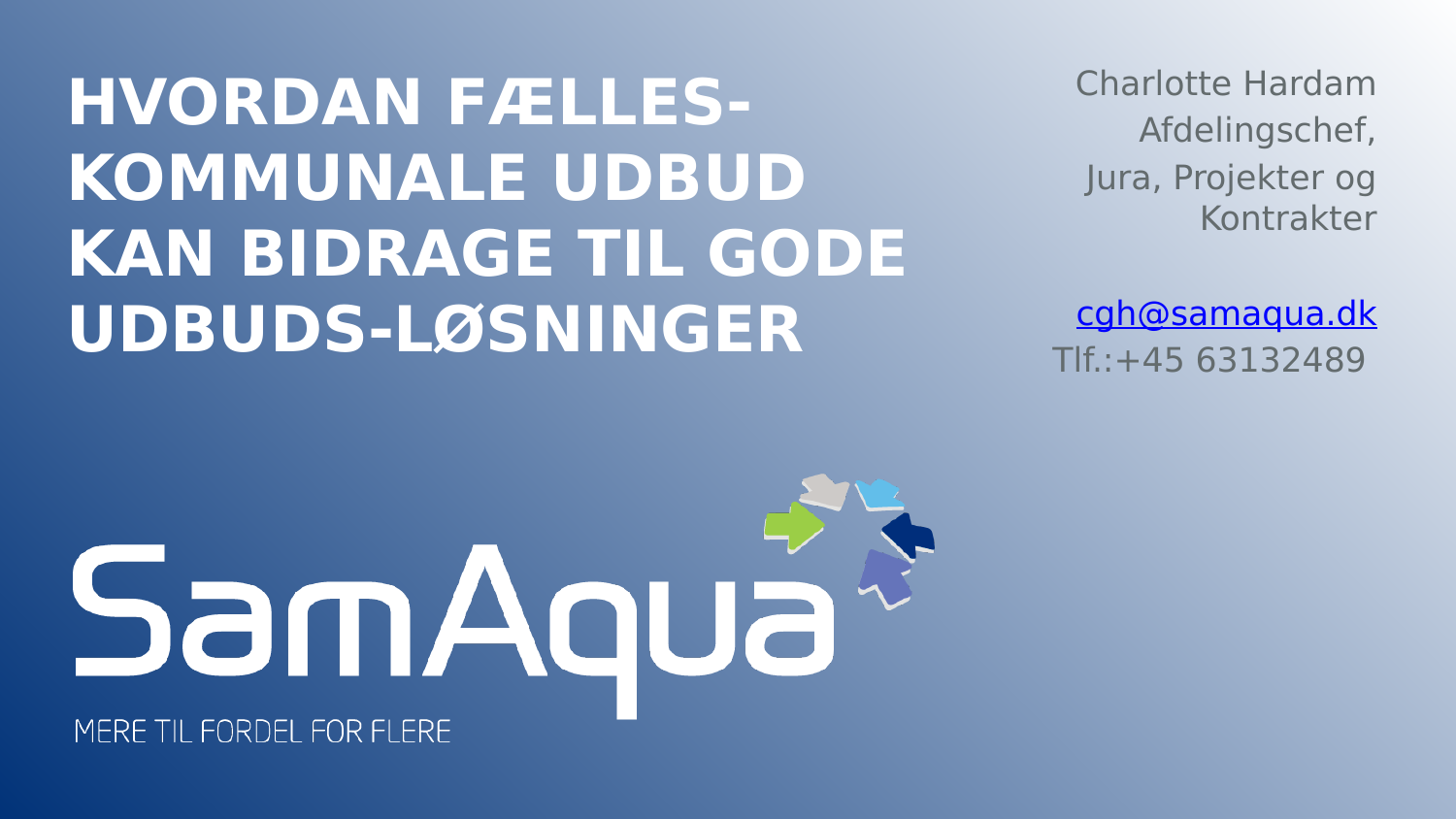

# hvordan fælles-kommunale udbud kan bidrage til gode udbuds-løsninger
Charlotte Hardam
Afdelingschef,
Jura, Projekter og Kontrakter

cgh@samaqua.dk
Tlf.:+45 63132489